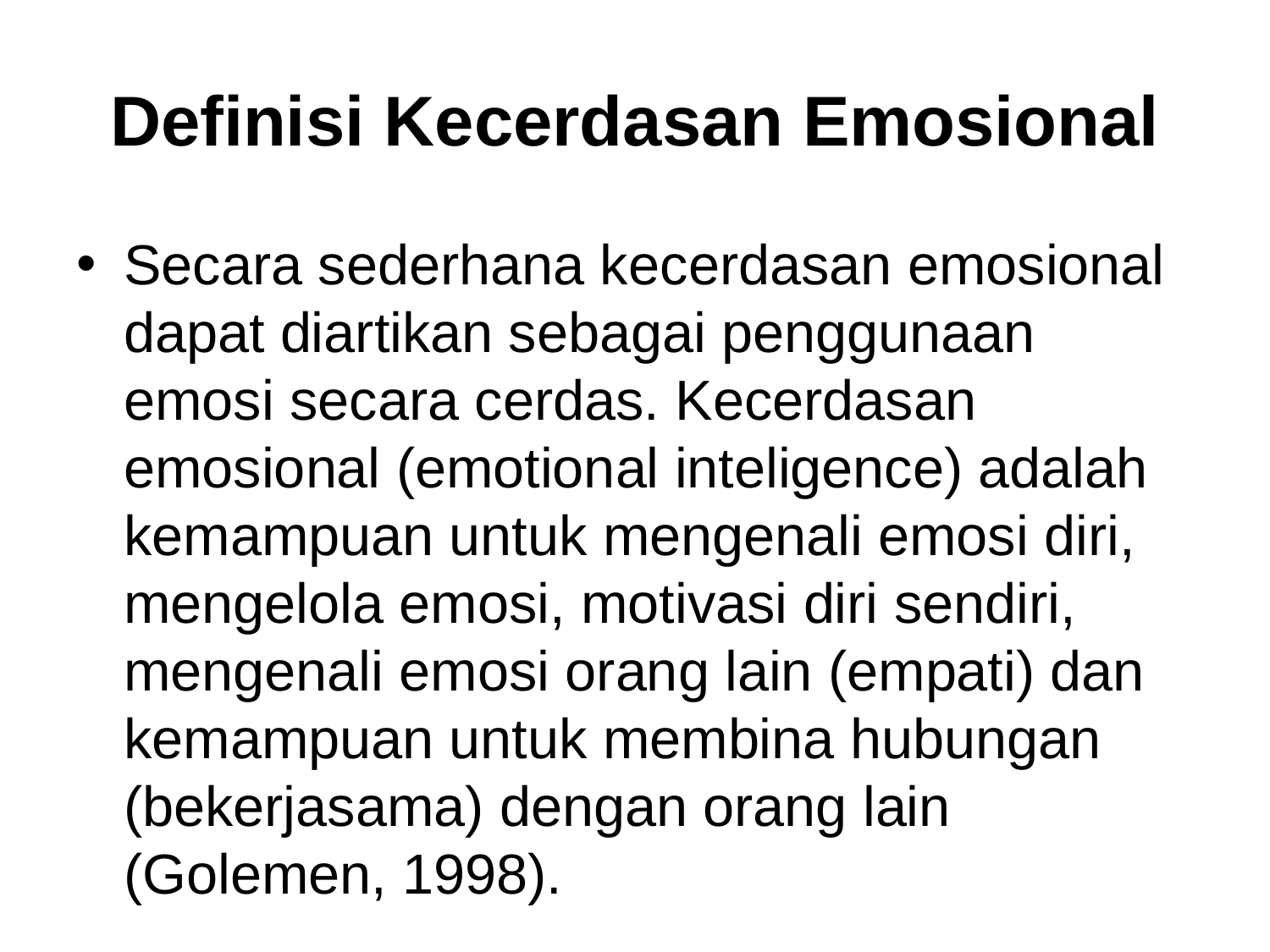

# Definisi Kecerdasan Emosional
Secara sederhana kecerdasan emosional dapat diartikan sebagai penggunaan emosi secara cerdas. Kecerdasan emosional (emotional inteligence) adalah kemampuan untuk mengenali emosi diri, mengelola emosi, motivasi diri sendiri, mengenali emosi orang lain (empati) dan kemampuan untuk membina hubungan (bekerjasama) dengan orang lain (Golemen, 1998).